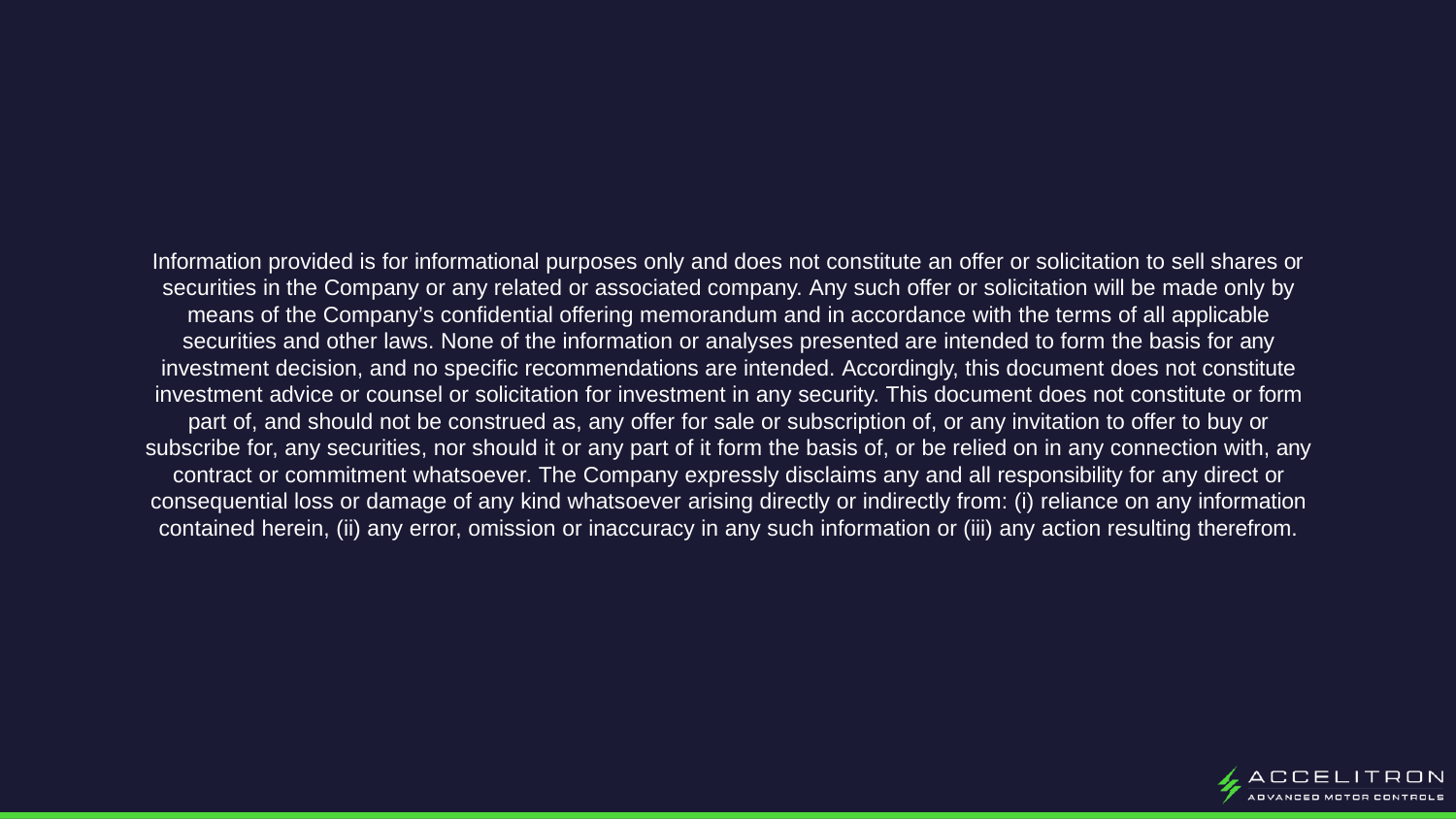

Information provided is for informational purposes only and does not constitute an offer or solicitation to sell shares or
securities in the Company or any related or associated company. Any such offer or solicitation will be made only by means of the Company’s confidential offering memorandum and in accordance with the terms of all applicable securities and other laws. None of the information or analyses presented are intended to form the basis for any investment decision, and no specific recommendations are intended. Accordingly, this document does not constitute investment advice or counsel or solicitation for investment in any security. This document does not constitute or form part of, and should not be construed as, any offer for sale or subscription of, or any invitation to offer to buy or
subscribe for, any securities, nor should it or any part of it form the basis of, or be relied on in any connection with, any contract or commitment whatsoever. The Company expressly disclaims any and all responsibility for any direct or consequential loss or damage of any kind whatsoever arising directly or indirectly from: (i) reliance on any information contained herein, (ii) any error, omission or inaccuracy in any such information or (iii) any action resulting therefrom.